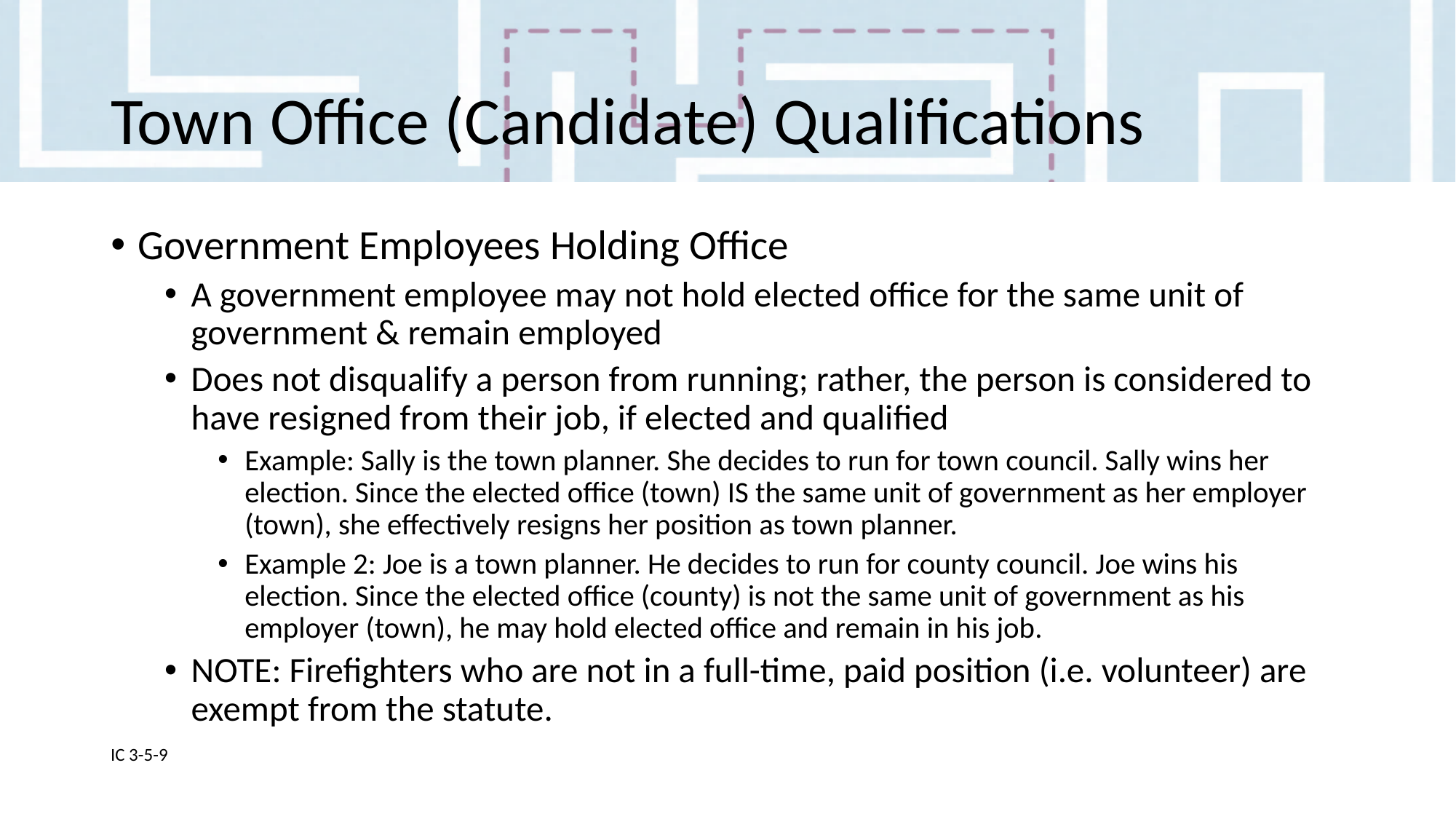

# Town Office (Candidate) Qualifications
Government Employees Holding Office
A government employee may not hold elected office for the same unit of government & remain employed
Does not disqualify a person from running; rather, the person is considered to have resigned from their job, if elected and qualified
Example: Sally is the town planner. She decides to run for town council. Sally wins her election. Since the elected office (town) IS the same unit of government as her employer (town), she effectively resigns her position as town planner.
Example 2: Joe is a town planner. He decides to run for county council. Joe wins his election. Since the elected office (county) is not the same unit of government as his employer (town), he may hold elected office and remain in his job.
NOTE: Firefighters who are not in a full-time, paid position (i.e. volunteer) are exempt from the statute.

IC 3-5-9